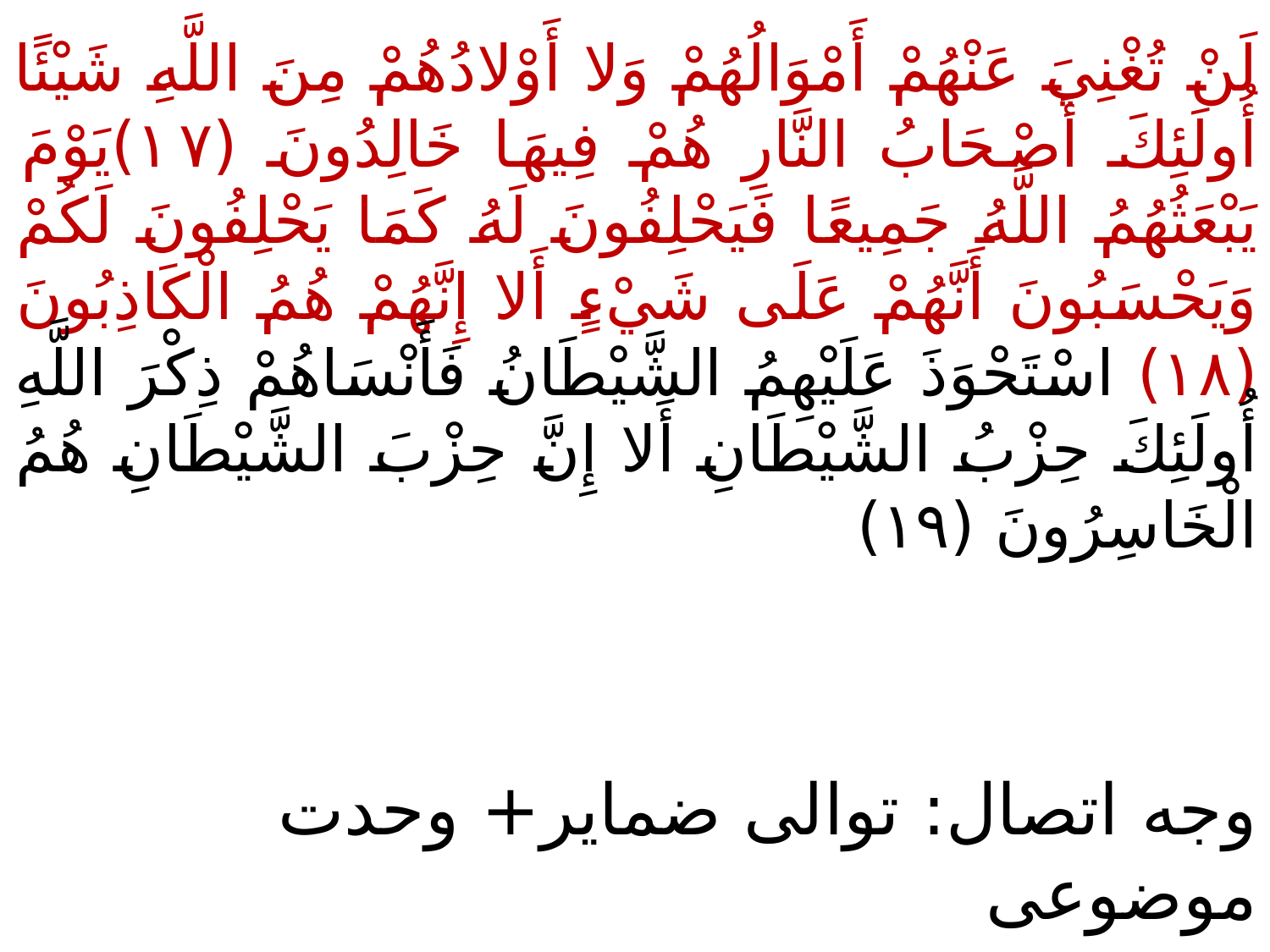

لَنْ تُغْنِيَ عَنْهُمْ أَمْوَالُهُمْ وَلا أَوْلادُهُمْ مِنَ اللَّهِ شَيْئًا أُولَئِكَ أَصْحَابُ النَّارِ هُمْ فِيهَا خَالِدُونَ (١٧)يَوْمَ يَبْعَثُهُمُ اللَّهُ جَمِيعًا فَيَحْلِفُونَ لَهُ كَمَا يَحْلِفُونَ لَكُمْ وَيَحْسَبُونَ أَنَّهُمْ عَلَى شَيْءٍ أَلا إِنَّهُمْ هُمُ الْكَاذِبُونَ (١٨) اسْتَحْوَذَ عَلَيْهِمُ الشَّيْطَانُ فَأَنْسَاهُمْ ذِكْرَ اللَّهِ أُولَئِكَ حِزْبُ الشَّيْطَانِ أَلا إِنَّ حِزْبَ الشَّيْطَانِ هُمُ الْخَاسِرُونَ (١٩)
وجه اتصال: توالی ضمایر+ وحدت موضوعی